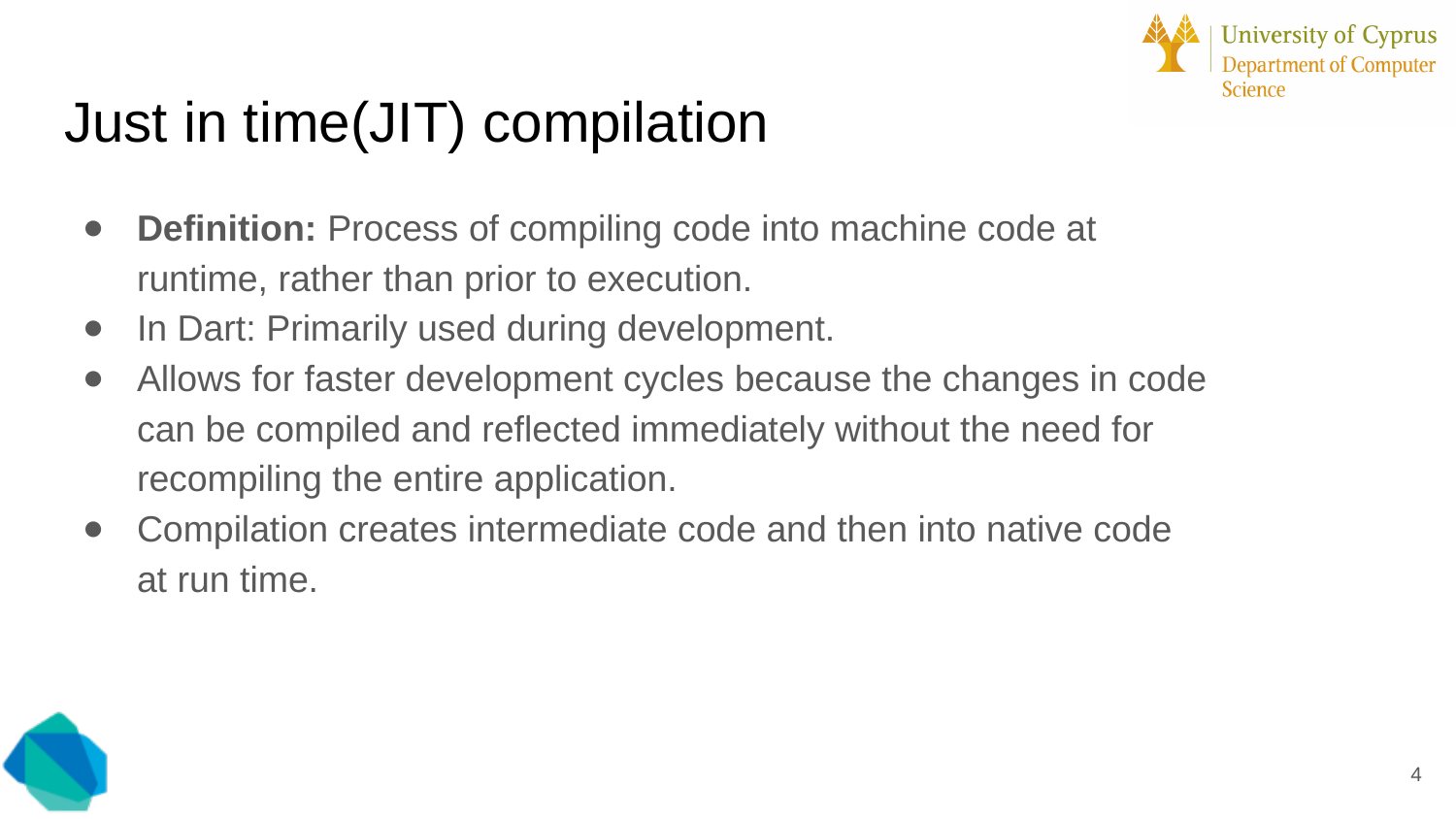

# Just in time(JIT) compilation
Definition: Process of compiling code into machine code at runtime, rather than prior to execution.
In Dart: Primarily used during development.
Allows for faster development cycles because the changes in code can be compiled and reflected immediately without the need for recompiling the entire application.
Compilation creates intermediate code and then into native code at run time.
4